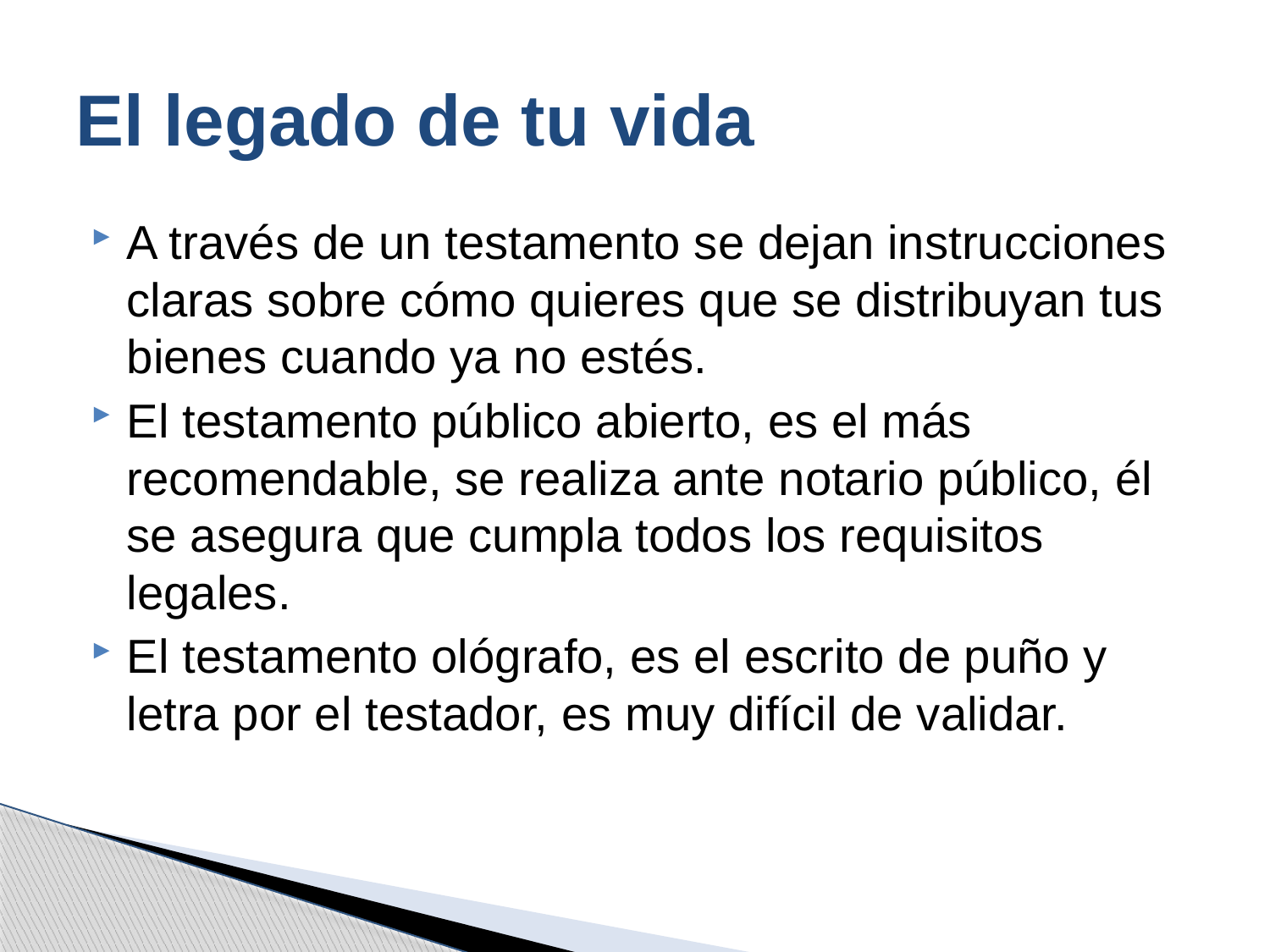

# El legado de tu vida
A través de un testamento se dejan instrucciones claras sobre cómo quieres que se distribuyan tus bienes cuando ya no estés.
El testamento público abierto, es el más recomendable, se realiza ante notario público, él se asegura que cumpla todos los requisitos legales.
El testamento ológrafo, es el escrito de puño y letra por el testador, es muy difícil de validar.